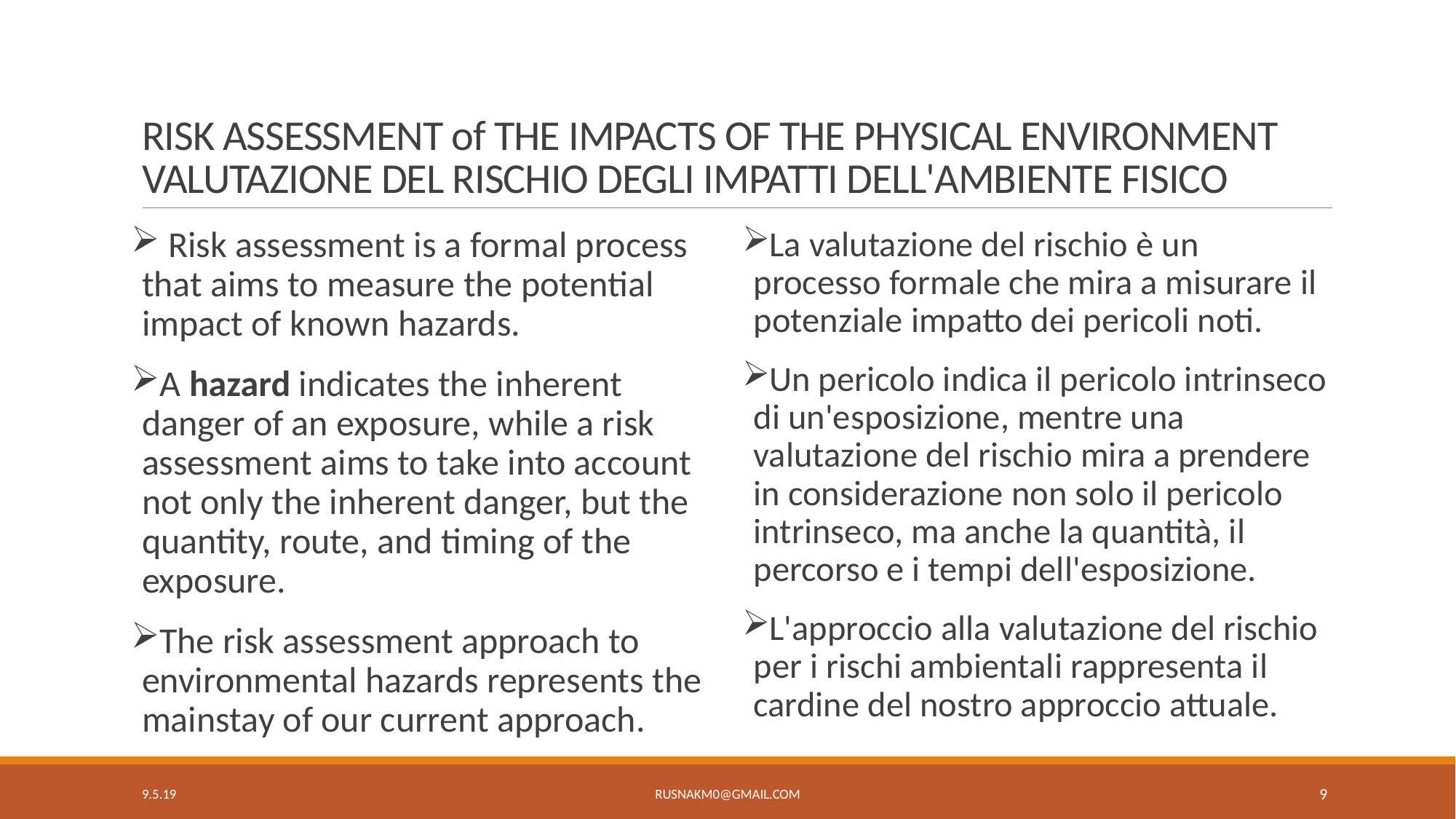

# RISK ASSESSMENT of THE IMPACTS OF THE PHYSICAL ENVIRONMENT VALUTAZIONE DEL RISCHIO DEGLI IMPATTI DELL'AMBIENTE FISICO
 Risk assessment is a formal process that aims to measure the potential impact of known hazards.
A hazard indicates the inherent danger of an exposure, while a risk assessment aims to take into account not only the inherent danger, but the quantity, route, and timing of the exposure.
The risk assessment approach to environmental hazards represents the mainstay of our current approach.
La valutazione del rischio è un processo formale che mira a misurare il potenziale impatto dei pericoli noti.
Un pericolo indica il pericolo intrinseco di un'esposizione, mentre una valutazione del rischio mira a prendere in considerazione non solo il pericolo intrinseco, ma anche la quantità, il percorso e i tempi dell'esposizione.
L'approccio alla valutazione del rischio per i rischi ambientali rappresenta il cardine del nostro approccio attuale.
9.5.19
rusnakm0@gmail.com
9